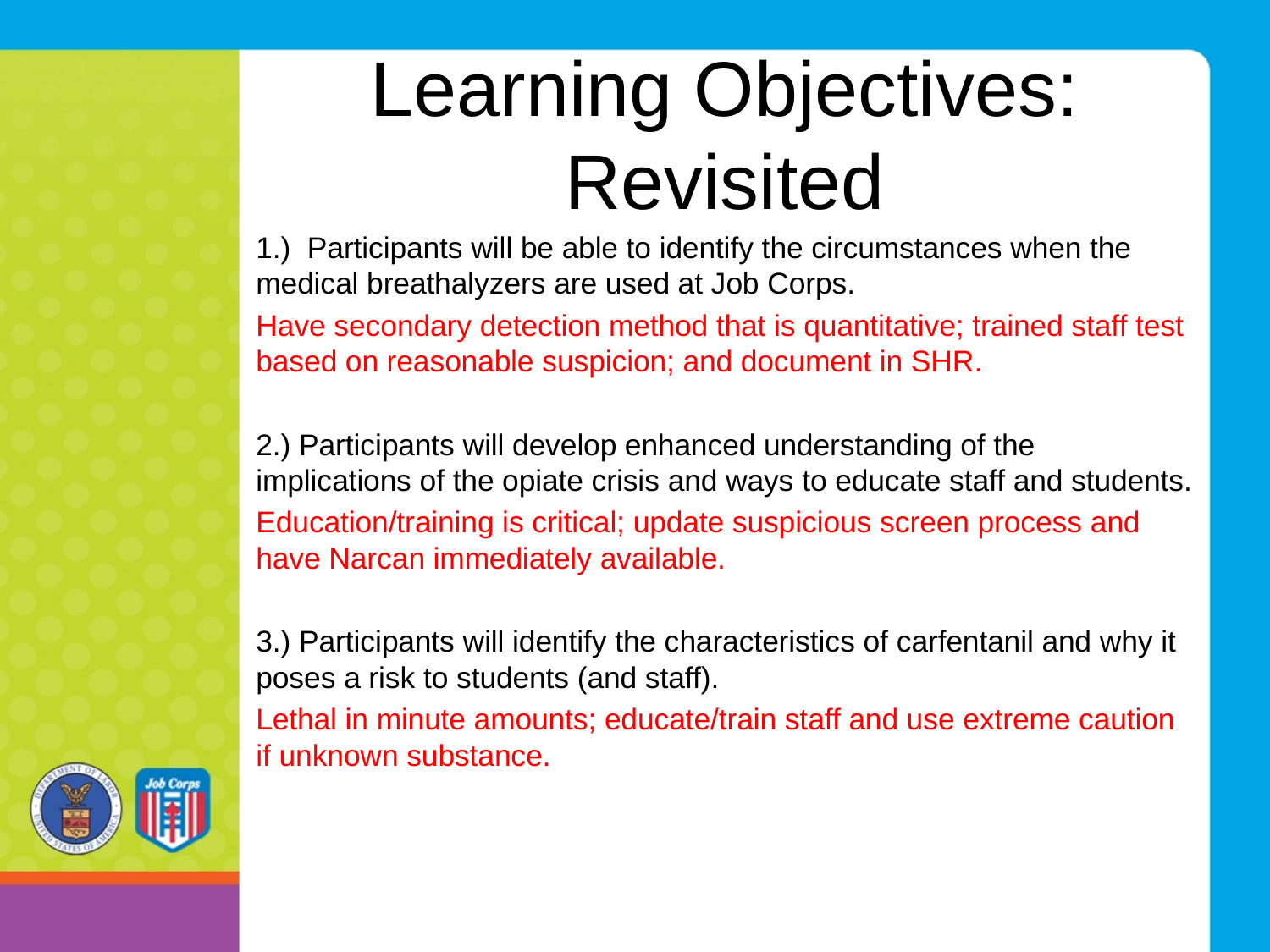

# Learning Objectives: Revisited
1.)  Participants will be able to identify the circumstances when the medical breathalyzers are used at Job Corps.
Have secondary detection method that is quantitative; trained staff test based on reasonable suspicion; and document in SHR.

2.) Participants will develop enhanced understanding of the implications of the opiate crisis and ways to educate staff and students.
Education/training is critical; update suspicious screen process and have Narcan immediately available.

3.) Participants will identify the characteristics of carfentanil and why it poses a risk to students (and staff).
Lethal in minute amounts; educate/train staff and use extreme caution if unknown substance.